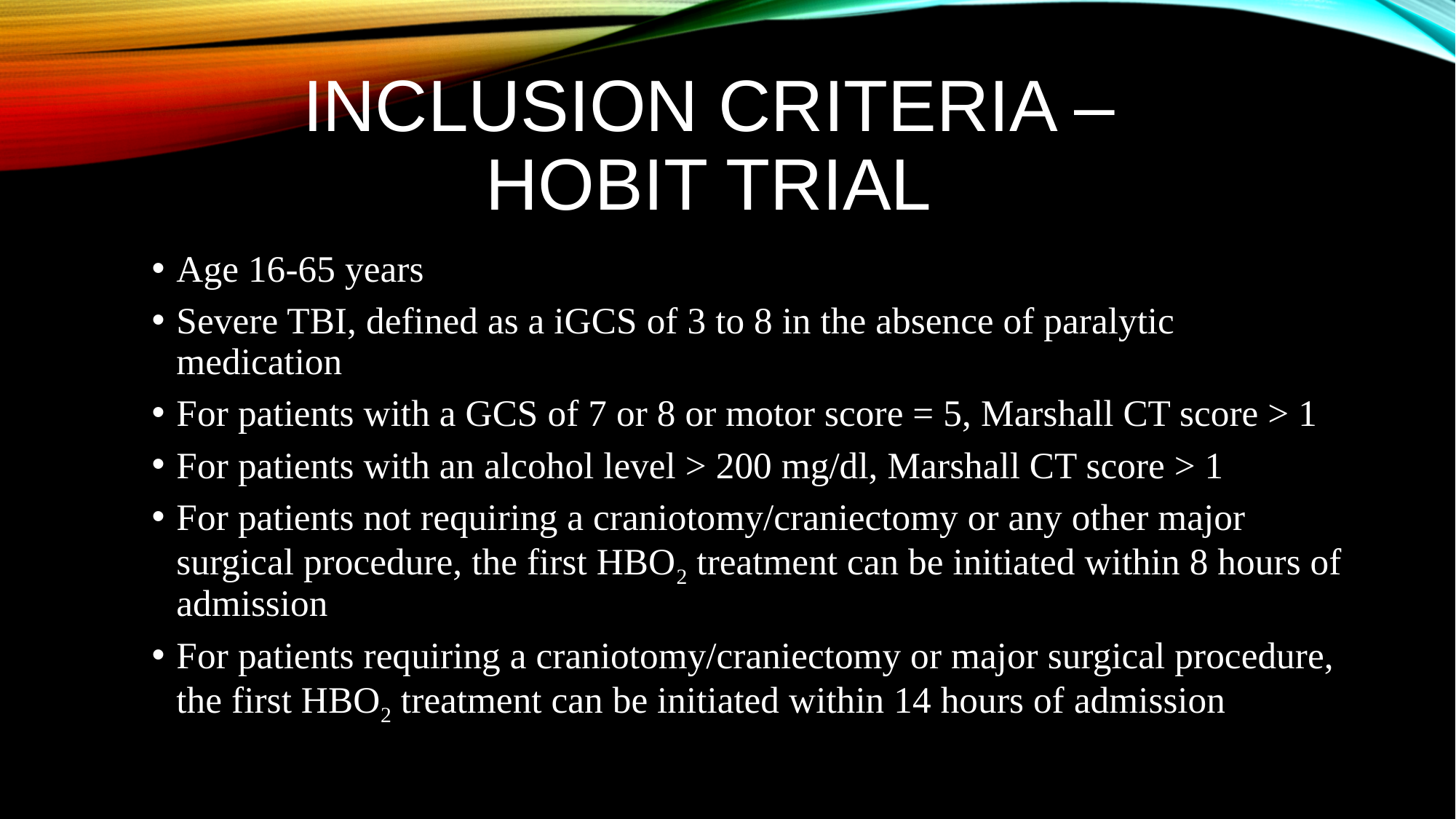

# Inclusion Criteria – HOBIT Trial
Age 16-65 years
Severe TBI, defined as a iGCS of 3 to 8 in the absence of paralytic medication
For patients with a GCS of 7 or 8 or motor score = 5, Marshall CT score > 1
For patients with an alcohol level > 200 mg/dl, Marshall CT score > 1
For patients not requiring a craniotomy/craniectomy or any other major surgical procedure, the first HBO2 treatment can be initiated within 8 hours of admission
For patients requiring a craniotomy/craniectomy or major surgical procedure, the first HBO2 treatment can be initiated within 14 hours of admission